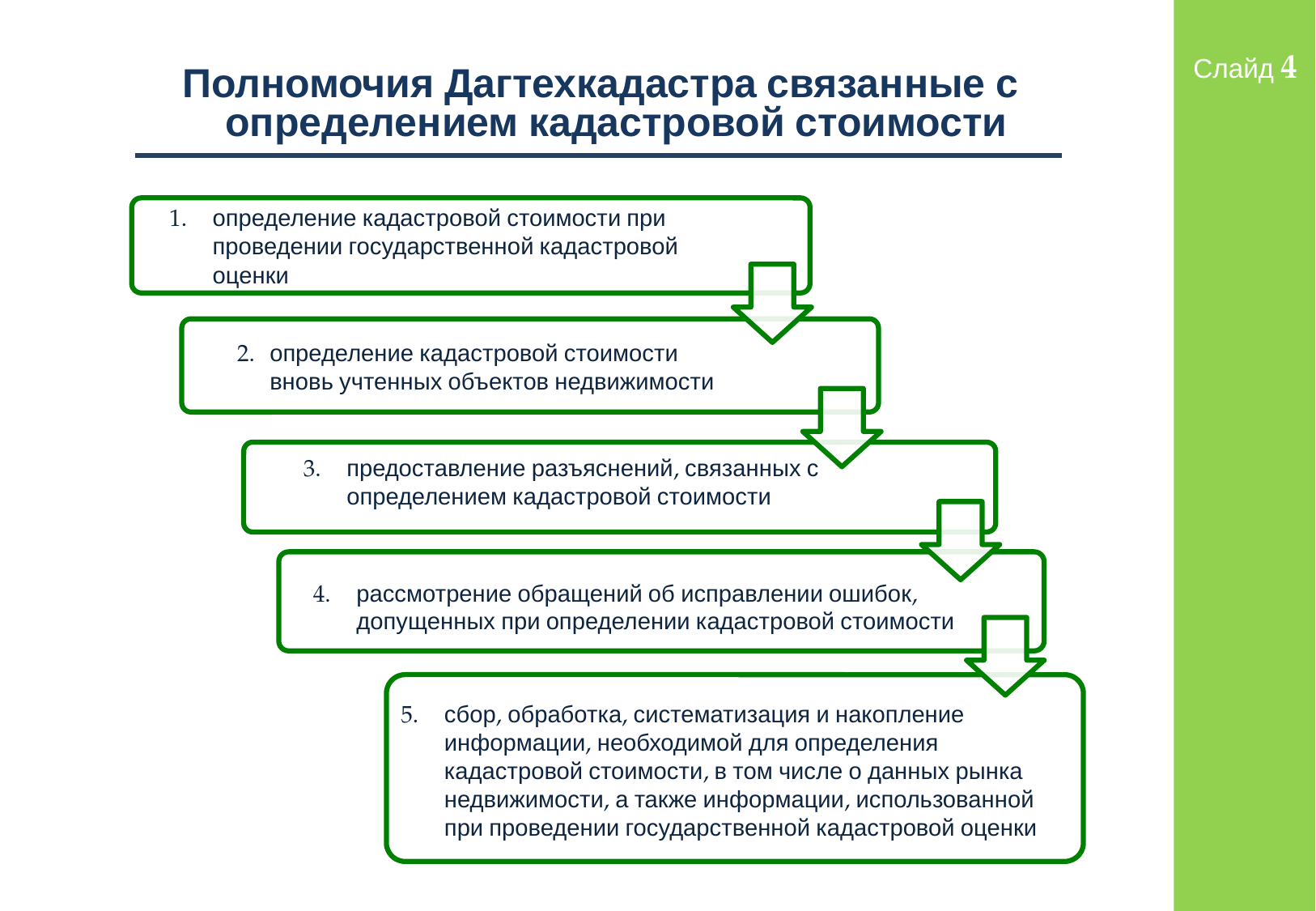

Слайд 4
Полномочия Дагтехкадастра связанные с определением кадастровой стоимости

определение кадастровой стоимости при проведении государственной кадастровой оценки

определение кадастровой стоимости вновь учтенных объектов недвижимости

предоставление разъяснений, связанных с определением кадастровой стоимости

рассмотрение обращений об исправлении ошибок, допущенных при определении кадастровой стоимости

сбор, обработка, систематизация и накопление информации, необходимой для определения кадастровой стоимости, в том числе о данных рынка недвижимости, а также информации, использованной при проведении государственной кадастровой оценки